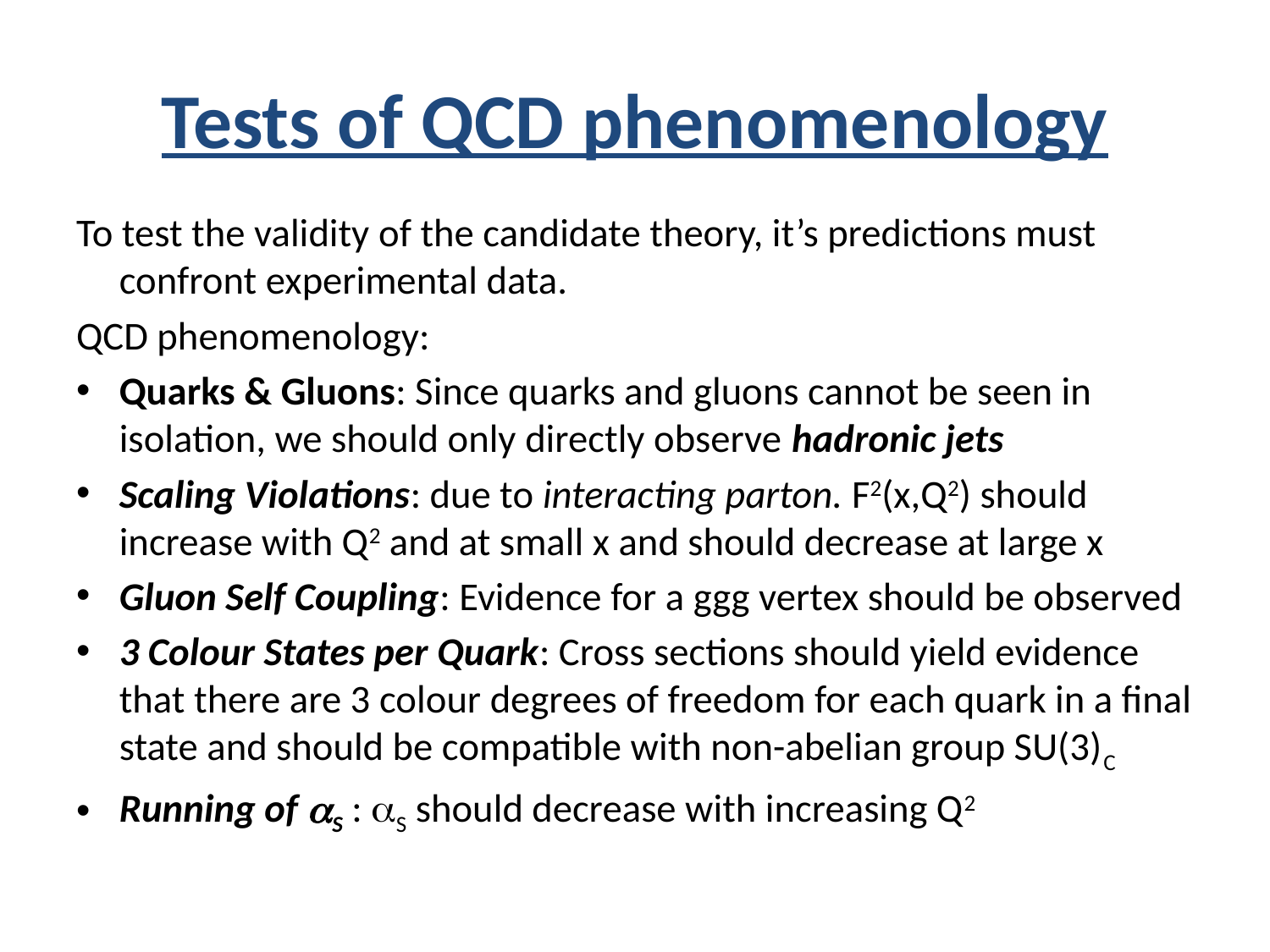

# Tests of QCD phenomenology
To test the validity of the candidate theory, it’s predictions must confront experimental data.
QCD phenomenology:
Quarks & Gluons: Since quarks and gluons cannot be seen in isolation, we should only directly observe hadronic jets
Scaling Violations: due to interacting parton. F2(x,Q2) should increase with Q2 and at small x and should decrease at large x
Gluon Self Coupling: Evidence for a ggg vertex should be observed
3 Colour States per Quark: Cross sections should yield evidence that there are 3 colour degrees of freedom for each quark in a final state and should be compatible with non-abelian group SU(3)C
Running of αS : αS should decrease with increasing Q2